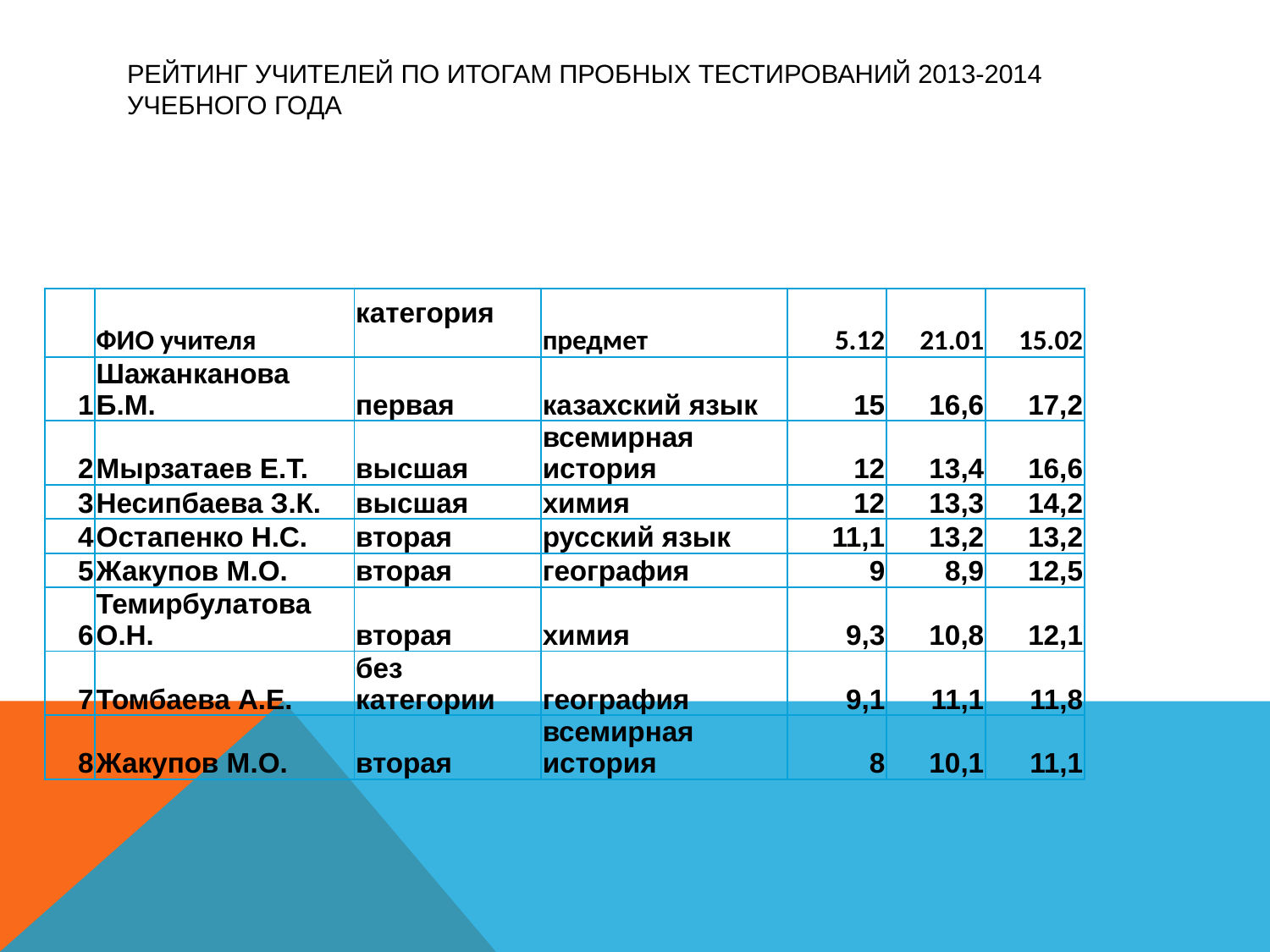

# Рейтинг учителей по итогам пробных тестирований 2013-2014 учебного года
|  | ФИО учителя | категория | предмет | 5.12 | 21.01 | 15.02 |
| --- | --- | --- | --- | --- | --- | --- |
| 1 | Шажанканова Б.М. | первая | казахский язык | 15 | 16,6 | 17,2 |
| 2 | Мырзатаев Е.Т. | высшая | всемирная история | 12 | 13,4 | 16,6 |
| 3 | Несипбаева З.К. | высшая | химия | 12 | 13,3 | 14,2 |
| 4 | Остапенко Н.С. | вторая | русский язык | 11,1 | 13,2 | 13,2 |
| 5 | Жакупов М.О. | вторая | география | 9 | 8,9 | 12,5 |
| 6 | Темирбулатова О.Н. | вторая | химия | 9,3 | 10,8 | 12,1 |
| 7 | Томбаева А.Е. | без категории | география | 9,1 | 11,1 | 11,8 |
| 8 | Жакупов М.О. | вторая | всемирная история | 8 | 10,1 | 11,1 |